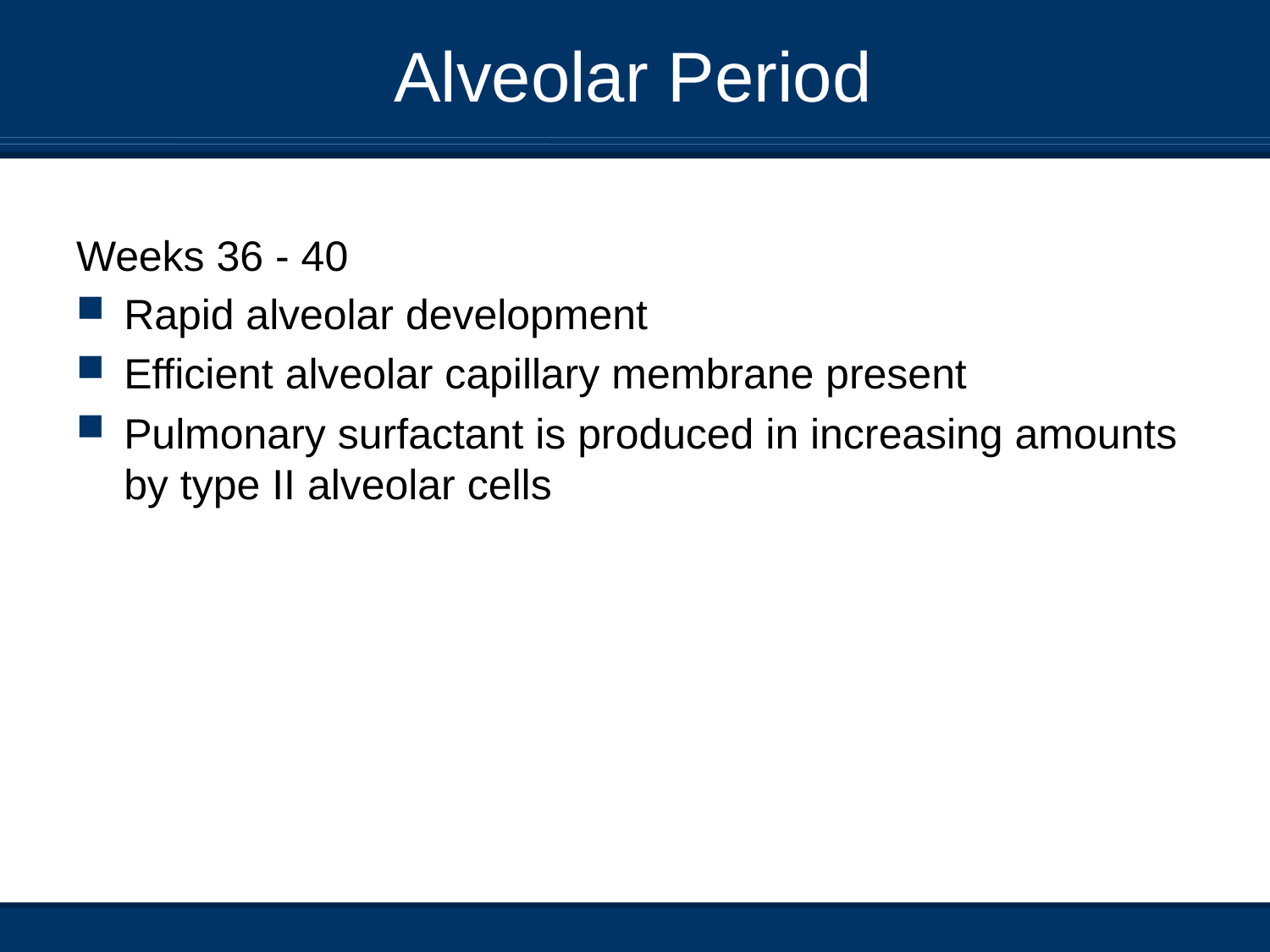

# Alveolar Period
Weeks 36 - 40
Rapid alveolar development
Efficient alveolar capillary membrane present
Pulmonary surfactant is produced in increasing amounts by type II alveolar cells